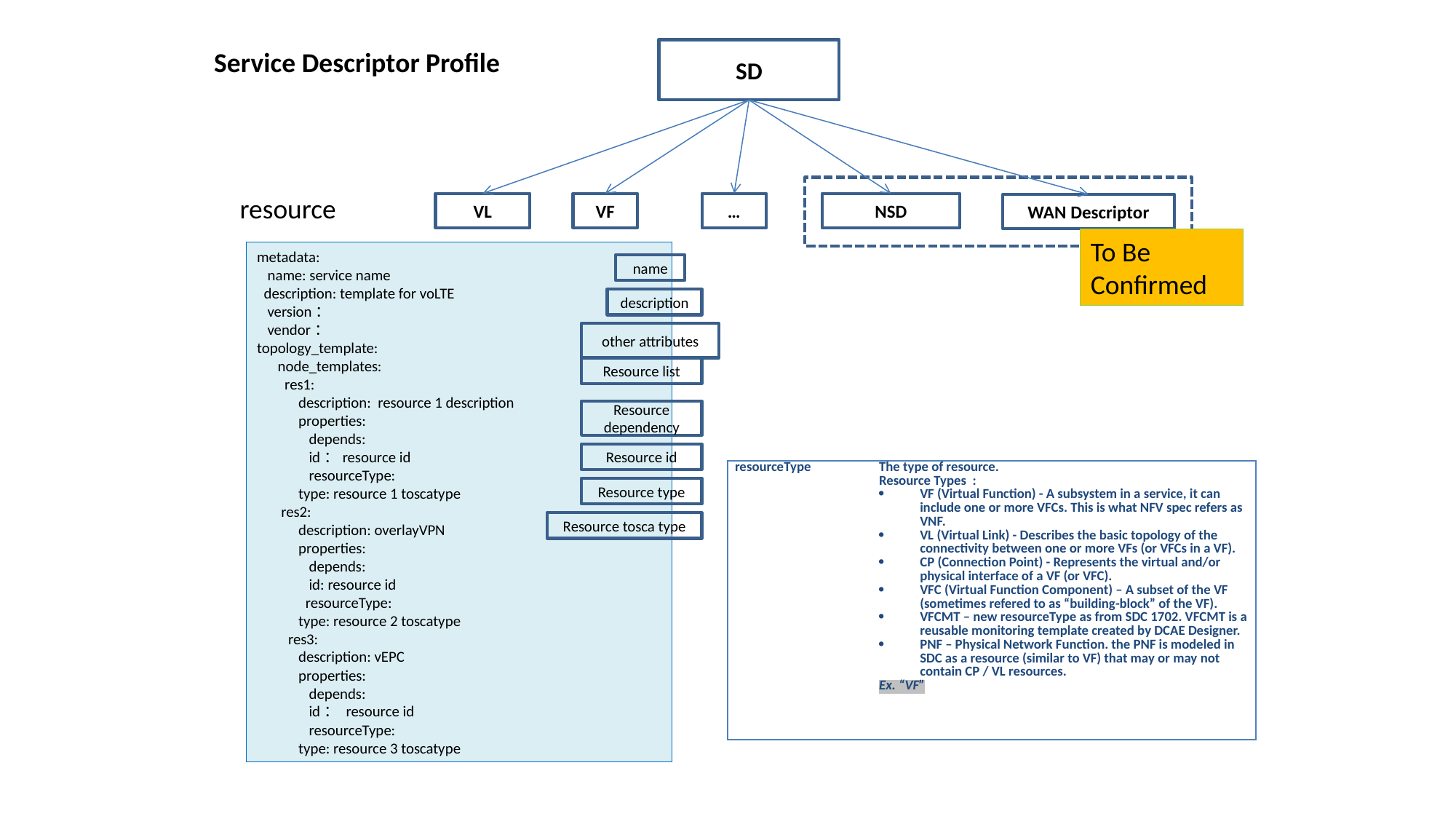

Service Descriptor Profile
SD

resource
VL
VF
…
NSD
WAN Descriptor
To Be Confirmed
metadata:
   name: service name
  description: template for voLTE
   version：
   vendor：
topology_template:
      node_templates:
        res1:
            description:  resource 1 description
            properties:
               depends:
               id：resource id
               resourceType:
            type: resource 1 toscatype
       res2:
            description: overlayVPN
            properties:
               depends:
               id: resource id
              resourceType:
            type: resource 2 toscatype
         res3:
            description: vEPC
            properties:
               depends:
               id： resource id
               resourceType:
            type: resource 3 toscatype
name
description
other attributes
Resource list
Resource dependency
Resource id
| resourceType | The type of resource. Resource Types : VF (Virtual Function) - A subsystem in a service, it can include one or more VFCs. This is what NFV spec refers as VNF. VL (Virtual Link) - Describes the basic topology of the connectivity between one or more VFs (or VFCs in a VF). CP (Connection Point) - Represents the virtual and/or physical interface of a VF (or VFC). VFC (Virtual Function Component) – A subset of the VF (sometimes refered to as “building-block” of the VF). VFCMT – new resourceType as from SDC 1702. VFCMT is a reusable monitoring template created by DCAE Designer. PNF – Physical Network Function. the PNF is modeled in SDC as a resource (similar to VF) that may or may not contain CP / VL resources. Ex. “VF” |
| --- | --- |
Resource type
Resource tosca type